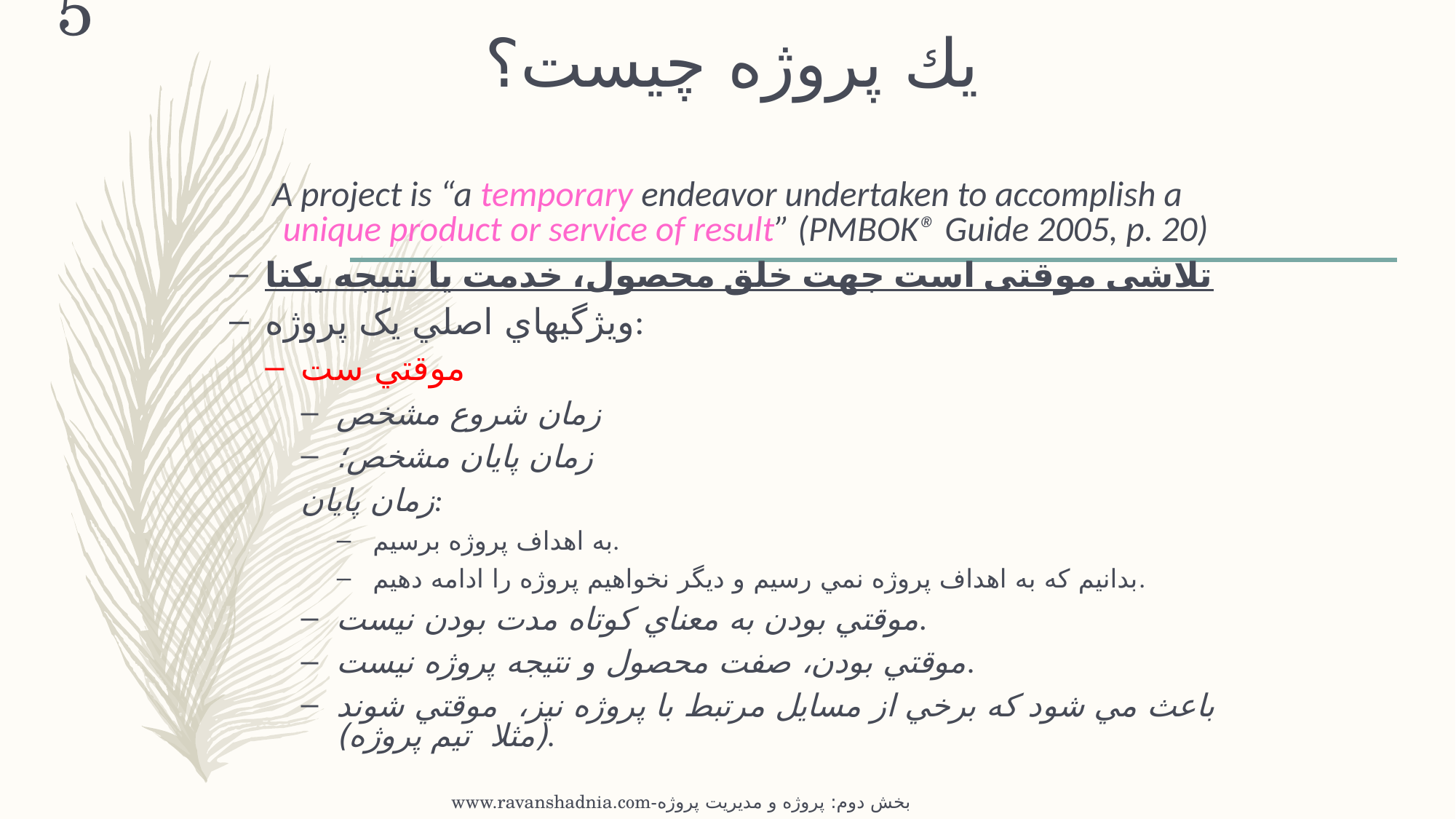

5
# يك پروژه چيست؟
A project is “a temporary endeavor undertaken to accomplish a unique product or service of result” (PMBOK® Guide 2005, p. 20)
تلاشی موقتی است جهت خلق محصول، خدمت یا نتیجه یکتا
ويژگيهاي اصلي يک پروژه:
موقتي ست
زمان شروع مشخص
زمان پايان مشخص؛
زمان پايان:
به اهداف پروژه برسيم.
بدانيم که به اهداف پروژه نمي رسيم و ديگر نخواهيم پروژه را ادامه دهيم.
موقتي بودن به معناي کوتاه مدت بودن نيست.
موقتي بودن، صفت محصول و نتيجه پروژه نيست.
باعث مي شود که برخي از مسايل مرتبط با پروژه نيز،  موقتي شوند (مثلا  تيم پروژه).
www.ravanshadnia.com-بخش دوم: پروژه و مدیریت پروژه